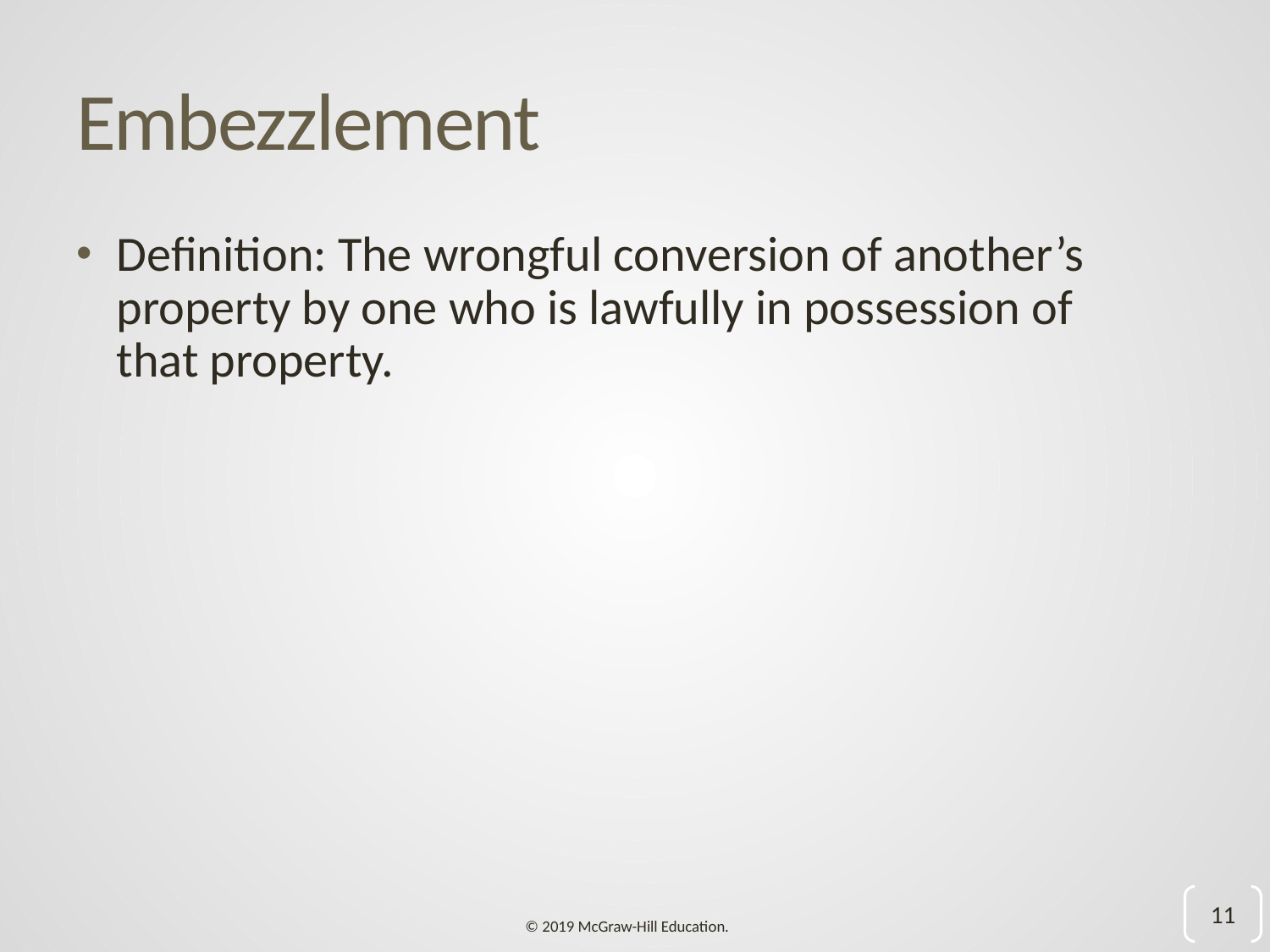

# Embezzlement
Definition: The wrongful conversion of another’s property by one who is lawfully in possession of that property.
11